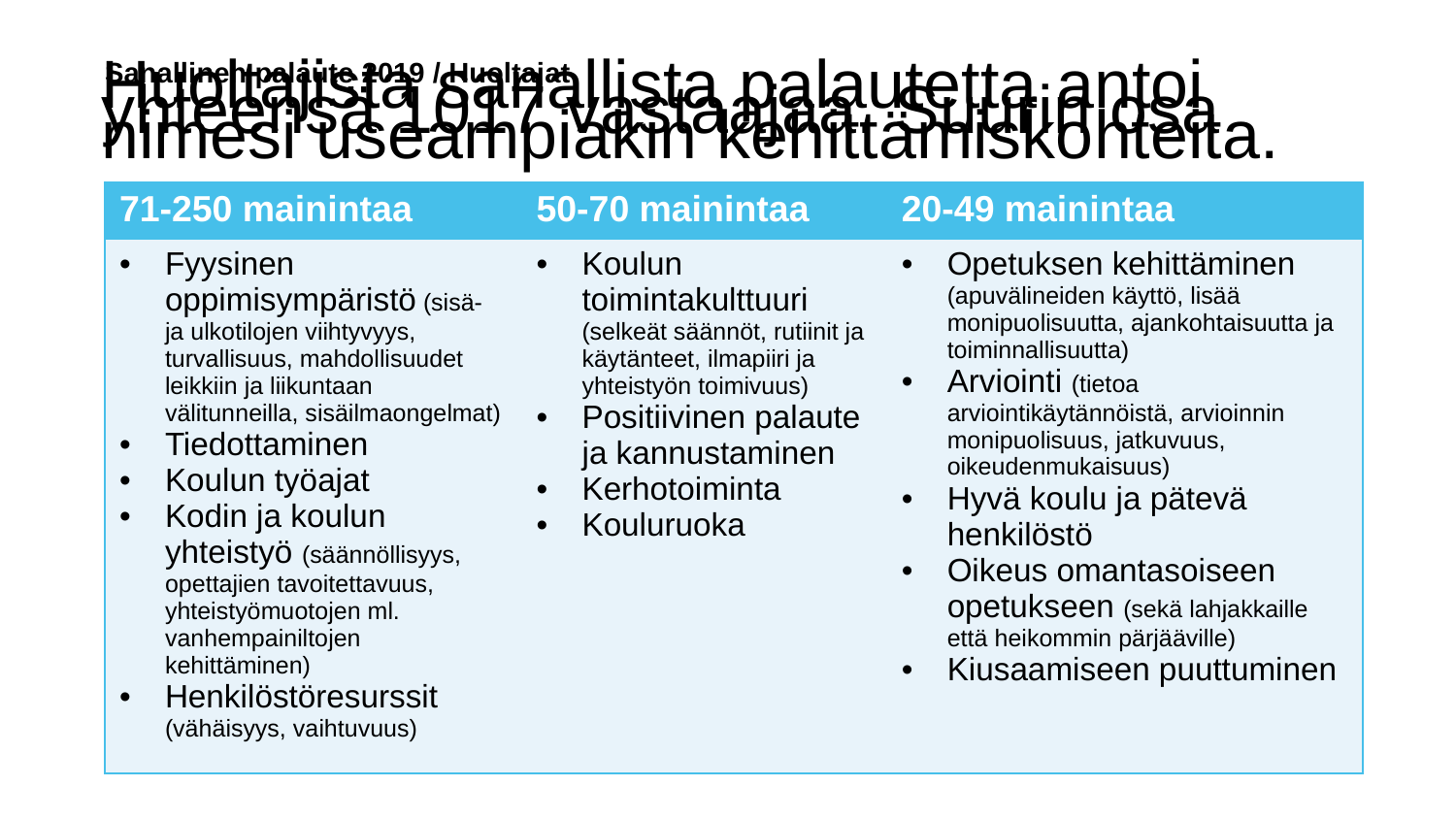

# Sanallinen palaute 2019 / Huoltajat
Huoltajista sanallista palautetta antoi yhteensä 1017 vastaajaa. Suurin osa nimesi useampiakin kehittämiskohteita.

| 71-250 mainintaa | 50-70 mainintaa | 20-49 mainintaa |
| --- | --- | --- |
| Fyysinen oppimisympäristö (sisä- ja ulkotilojen viihtyvyys, turvallisuus, mahdollisuudet leikkiin ja liikuntaan välitunneilla, sisäilmaongelmat) Tiedottaminen Koulun työajat Kodin ja koulun yhteistyö (säännöllisyys, opettajien tavoitettavuus, yhteistyömuotojen ml. vanhempainiltojen kehittäminen) Henkilöstöresurssit (vähäisyys, vaihtuvuus) | Koulun toimintakulttuuri (selkeät säännöt, rutiinit ja käytänteet, ilmapiiri ja yhteistyön toimivuus) Positiivinen palaute ja kannustaminen Kerhotoiminta Kouluruoka | Opetuksen kehittäminen (apuvälineiden käyttö, lisää monipuolisuutta, ajankohtaisuutta ja toiminnallisuutta) Arviointi (tietoa arviointikäytännöistä, arvioinnin monipuolisuus, jatkuvuus, oikeudenmukaisuus) Hyvä koulu ja pätevä henkilöstö Oikeus omantasoiseen opetukseen (sekä lahjakkaille että heikommin pärjääville) Kiusaamiseen puuttuminen |